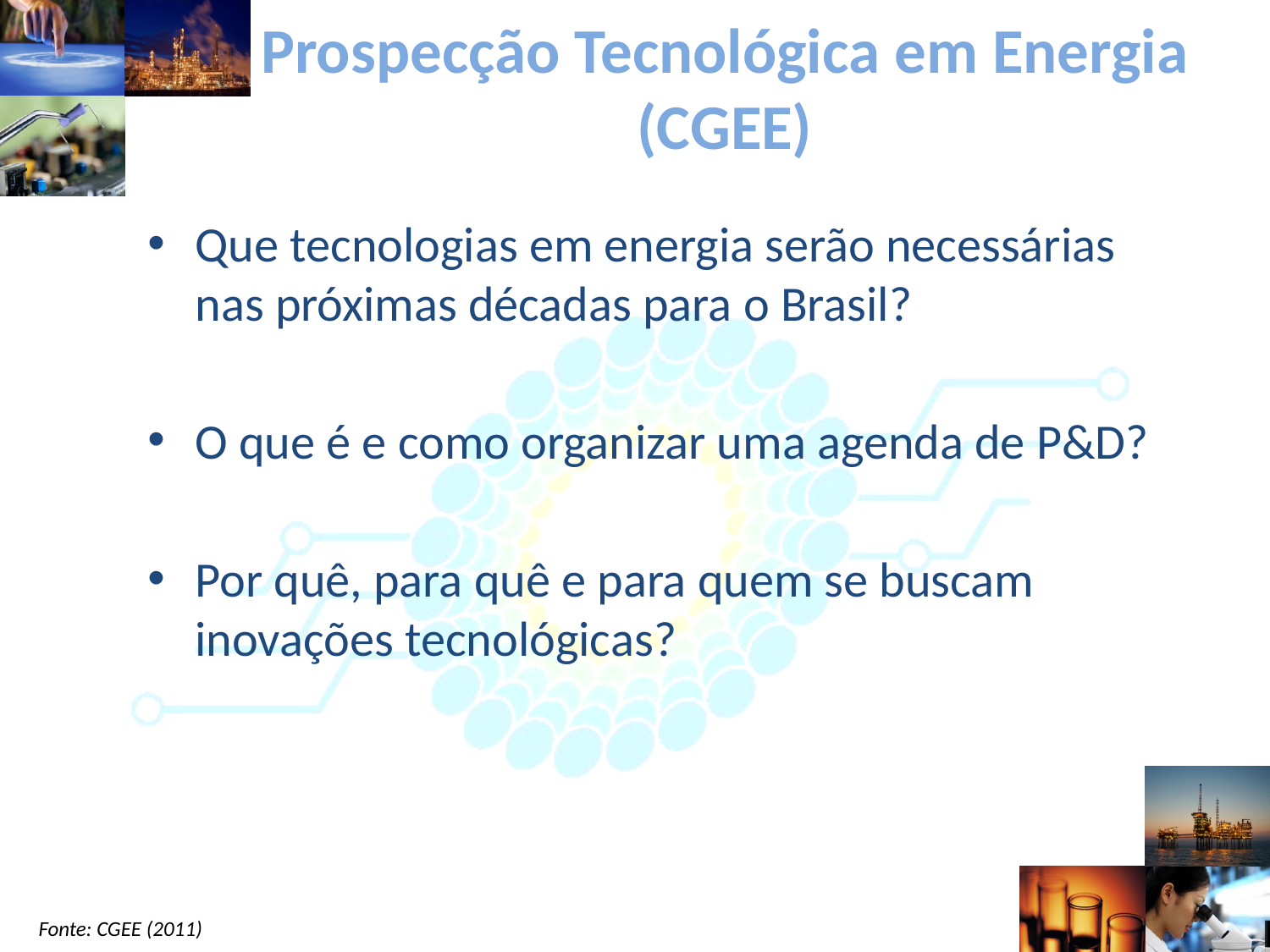

# Prospecção Tecnológica em Energia (CGEE)
Que tecnologias em energia serão necessárias nas próximas décadas para o Brasil?

O que é e como organizar uma agenda de P&D?

Por quê, para quê e para quem se buscam inovações tecnológicas?
Fonte: CGEE (2011)